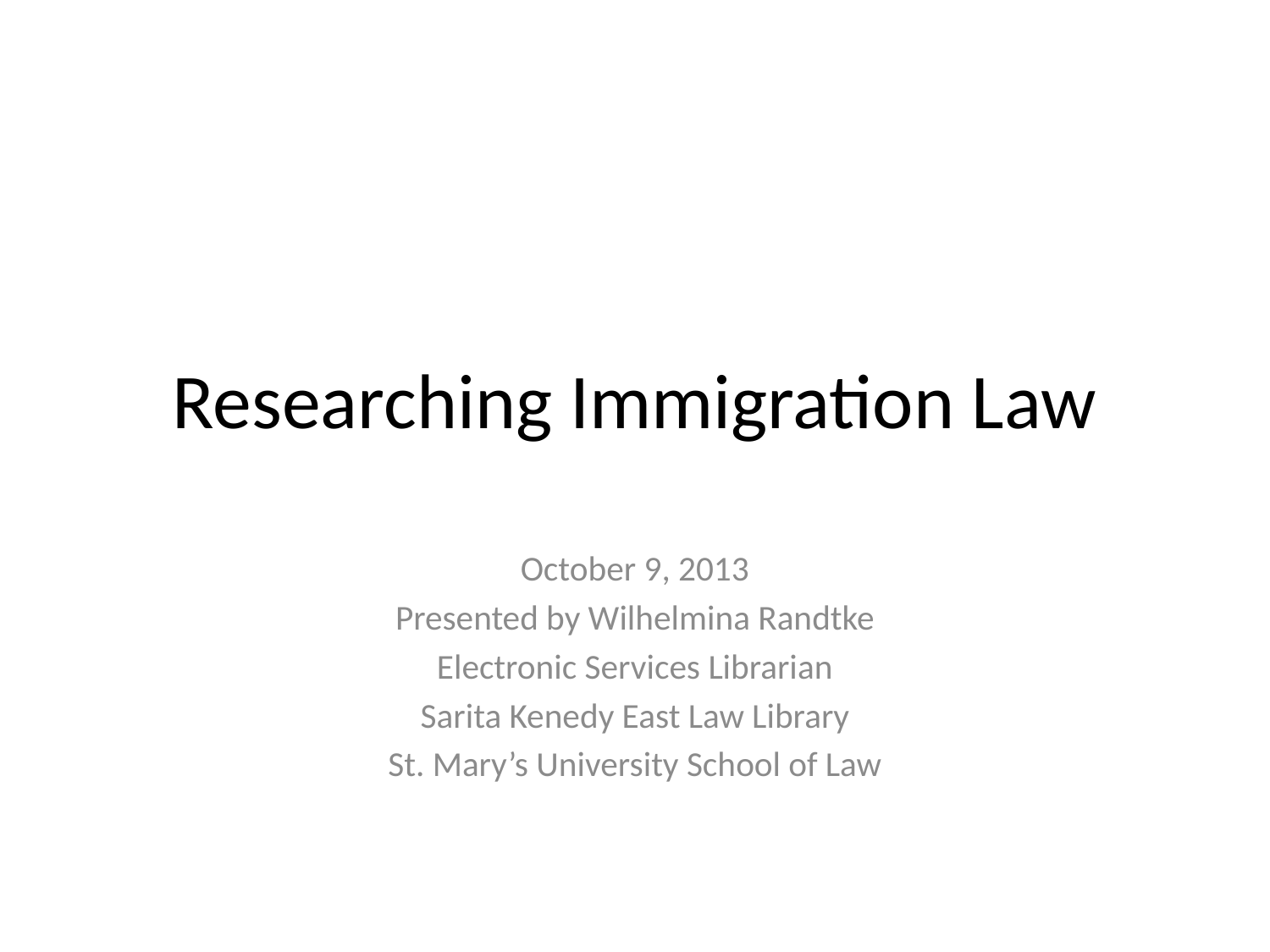

# Researching Immigration Law
October 9, 2013
Presented by Wilhelmina Randtke
Electronic Services Librarian
Sarita Kenedy East Law Library
St. Mary’s University School of Law